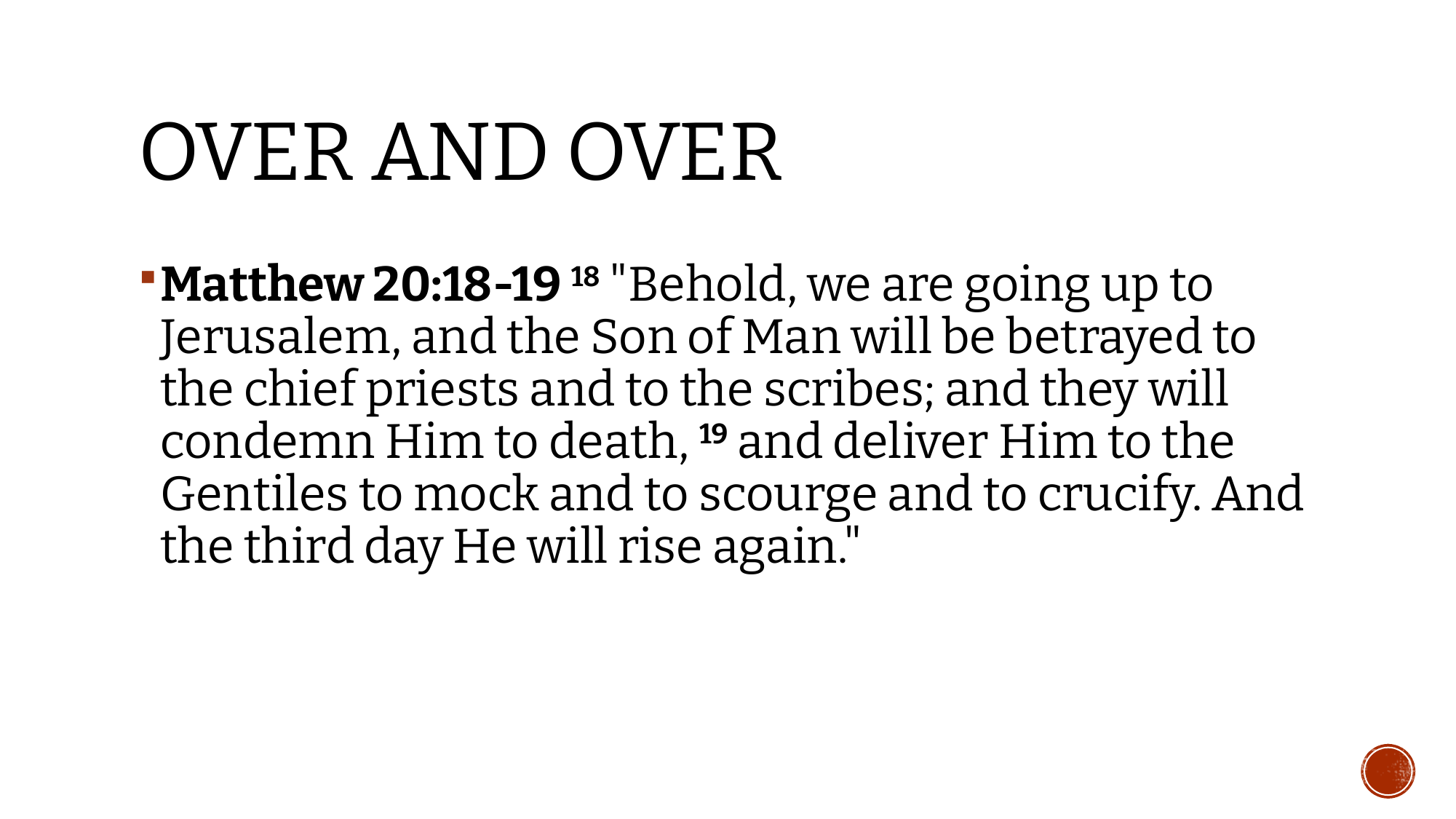

# Over and over
Matthew 20:18-19 18 "Behold, we are going up to Jerusalem, and the Son of Man will be betrayed to the chief priests and to the scribes; and they will condemn Him to death, 19 and deliver Him to the Gentiles to mock and to scourge and to crucify. And the third day He will rise again."